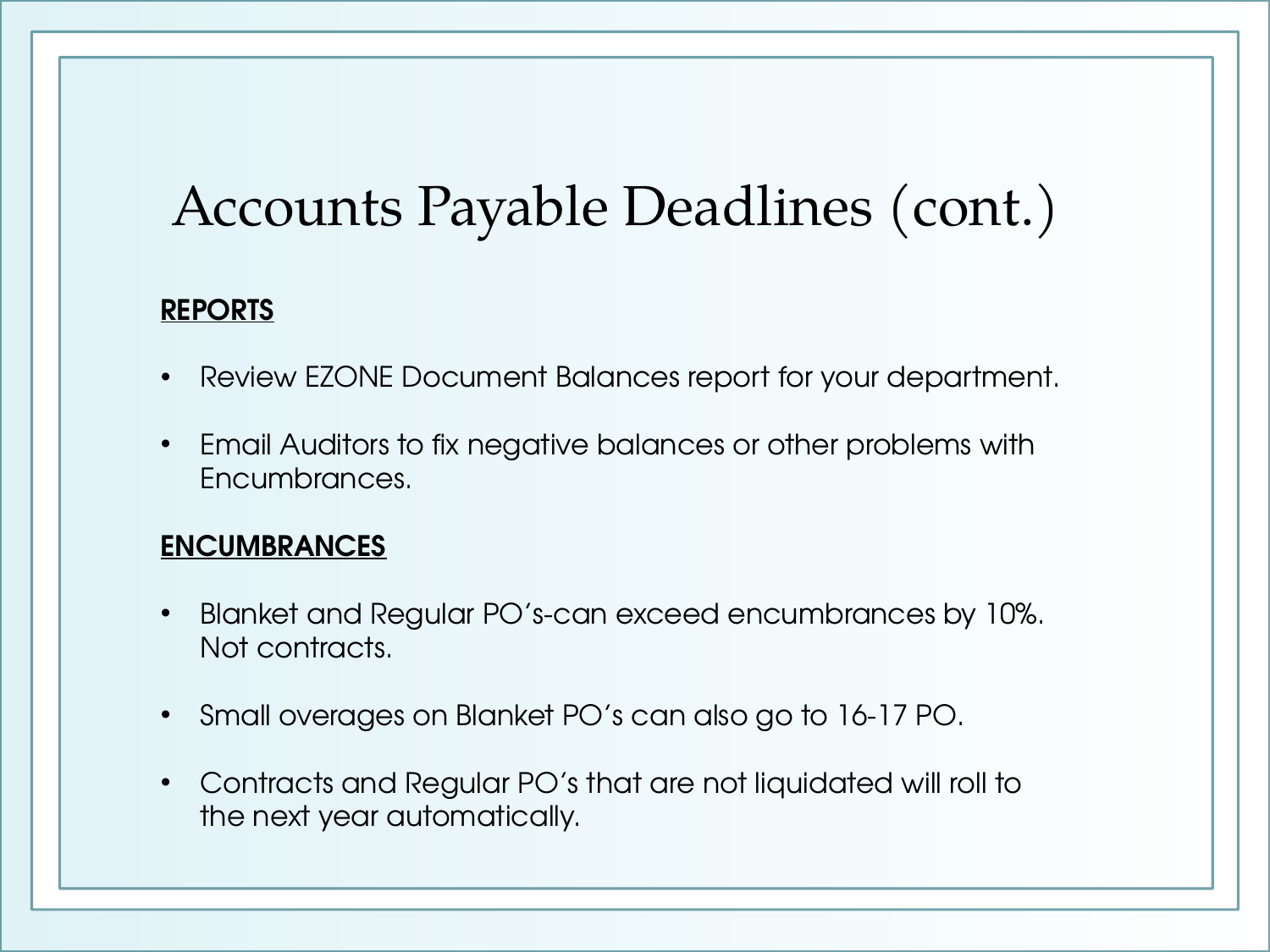

# Accounts Payable Deadlines (cont.)
REPORTS

Review EZONE Document Balances report for your department.

Email Auditors to fix negative balances or other problems with Encumbrances.

ENCUMBRANCES

Blanket and Regular PO’s-can exceed encumbrances by 10%.  Not contracts.

Small overages on Blanket PO’s can also go to 16-17 PO.

Contracts and Regular PO’s that are not liquidated will roll to the next year automatically.